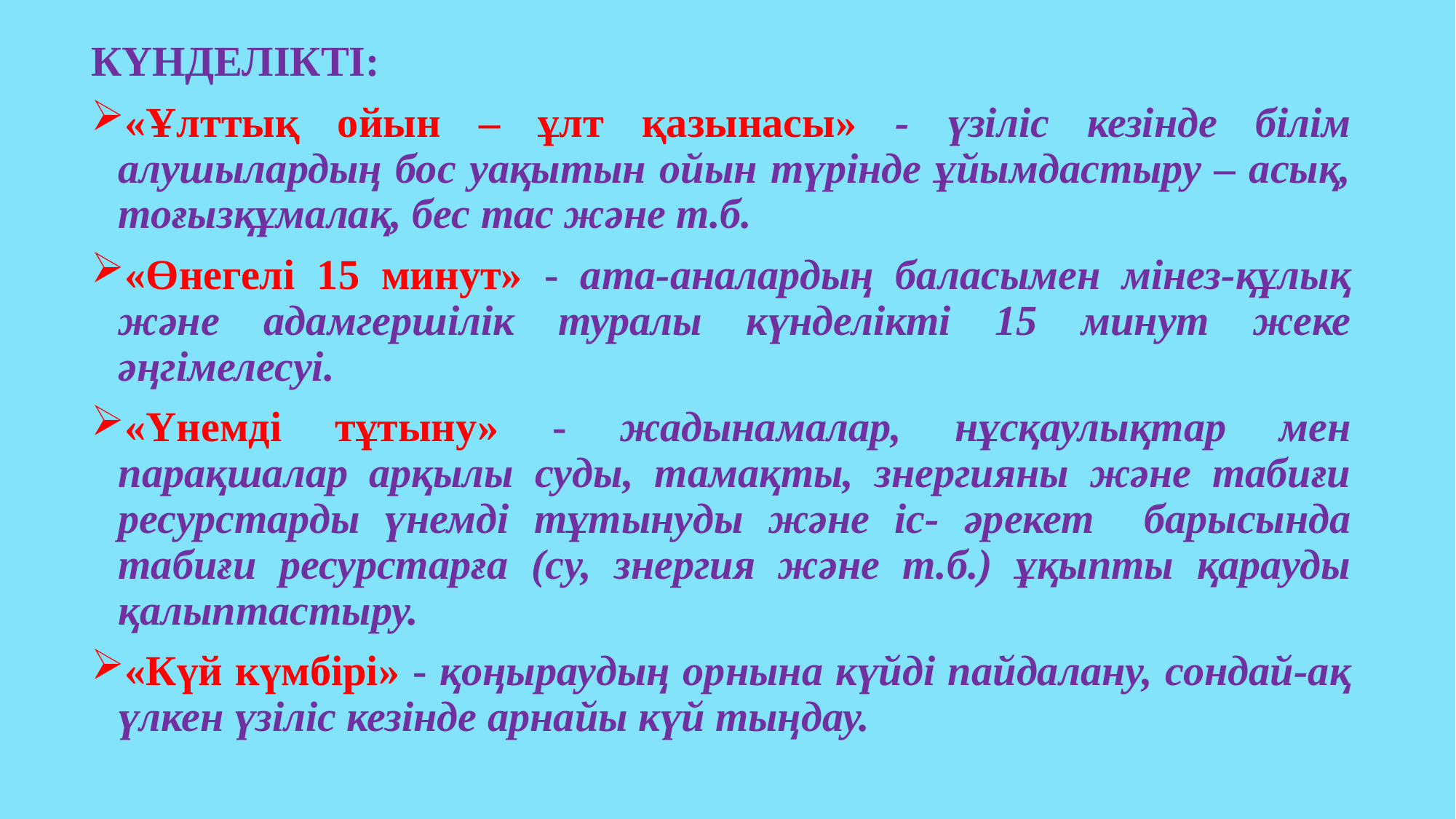

КҮНДЕЛІКТІ:
«Ұлттық ойын – ұлт қазынасы» - үзіліс кезінде білім алушылардың бос уақытын ойын түрінде ұйымдастыру – асық, тоғызқұмалақ, бес тас және т.б.
«Өнегелі 15 минут» - ата-аналардың баласымен мінез-құлық және адамгершілік туралы күнделікті 15 минут жеке әңгімелесуі.
«Үнемді тұтыну» - жадынамалар, нұсқаулықтар мен парақшалар арқылы суды, тамақты, знергияны және табиғи ресурстарды үнемді тұтынуды және іс- әрекет  барысында табиғи ресурстарға (су, знергия және т.б.) ұқыпты қарауды қалыптастыру.
«Күй күмбірі» - қоңыраудың орнына күйді пайдалану, сондай-ақ үлкен үзіліс кезінде арнайы күй тыңдау.